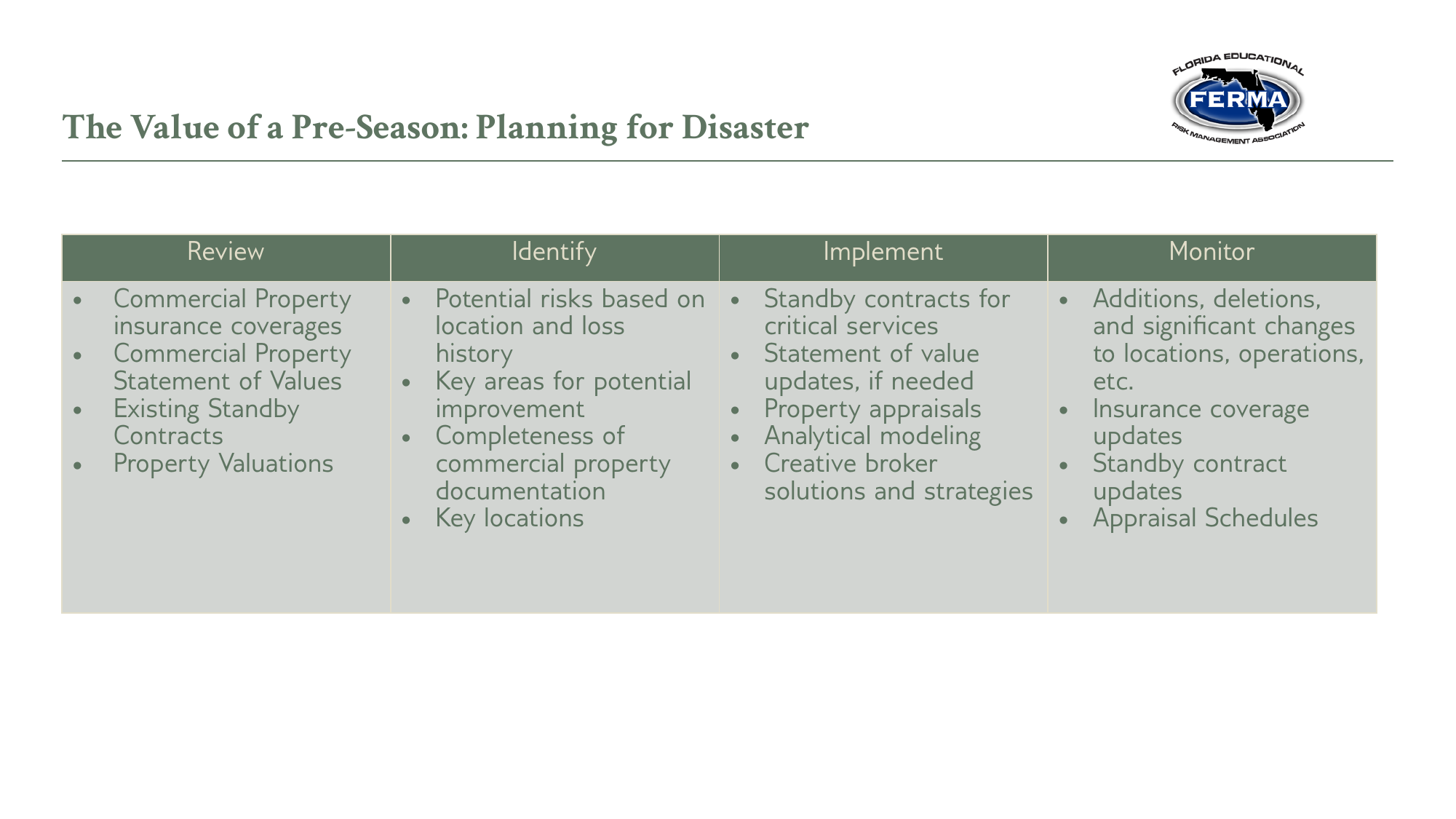

The Value of a Pre-Season: Planning for Disaster
| Review | Identify | Implement | Monitor |
| --- | --- | --- | --- |
| Commercial Property insurance coverages Commercial Property Statement of Values Existing Standby Contracts Property Valuations | Potential risks based on location and loss history Key areas for potential improvement Completeness of commercial property documentation Key locations | Standby contracts for critical services Statement of value updates, if needed Property appraisals Analytical modeling Creative broker solutions and strategies | Additions, deletions, and significant changes to locations, operations, etc. Insurance coverage updates Standby contract updates Appraisal Schedules |